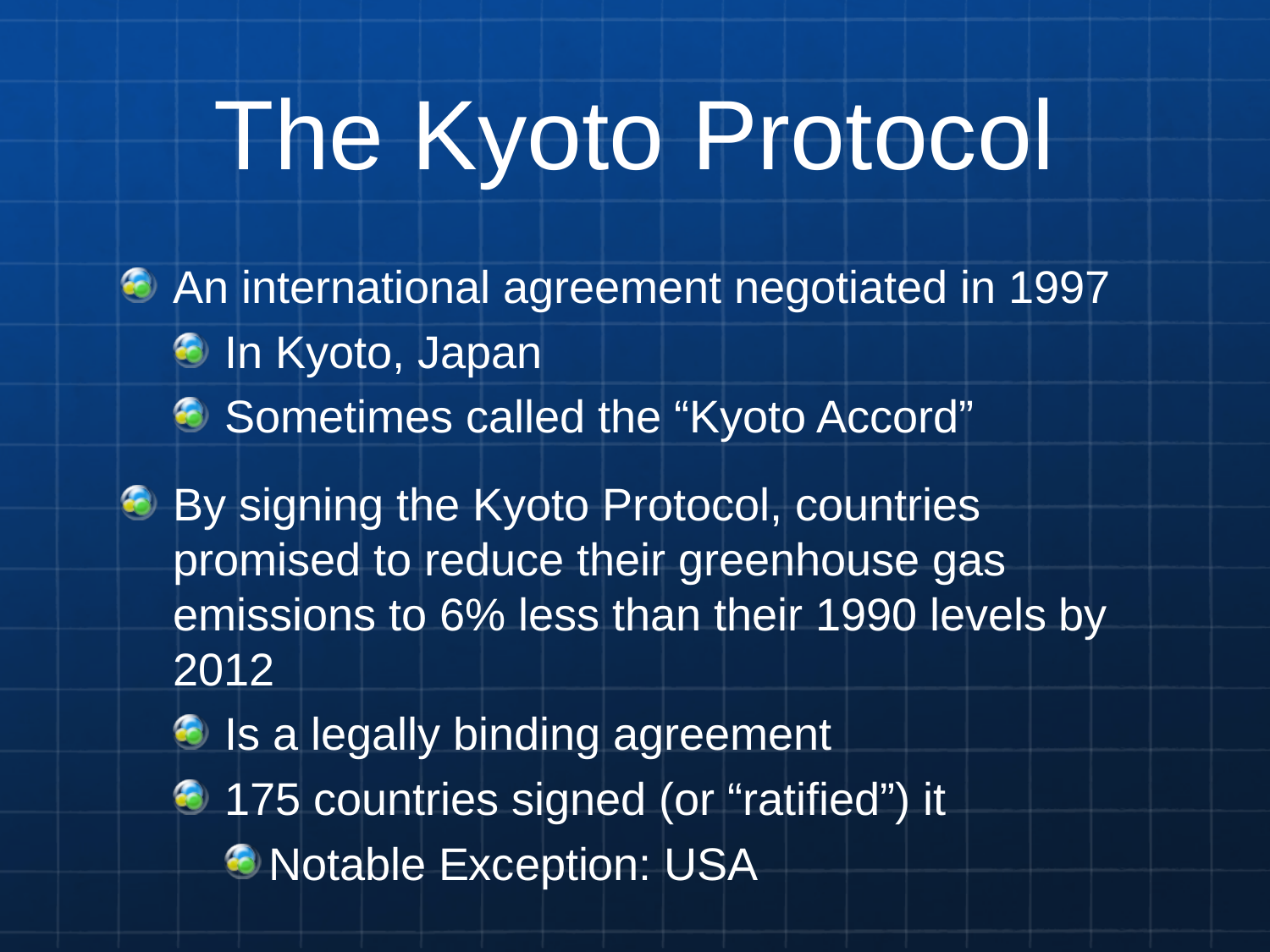

# The Kyoto Protocol

An international agreement negotiated in 1997
In Kyoto, Japan
Sometimes called the “Kyoto Accord”
By signing the Kyoto Protocol, countries promised to reduce their greenhouse gas emissions to 6% less than their 1990 levels by 2012
Is a legally binding agreement
175 countries signed (or “ratified”) it
Notable Exception: USA